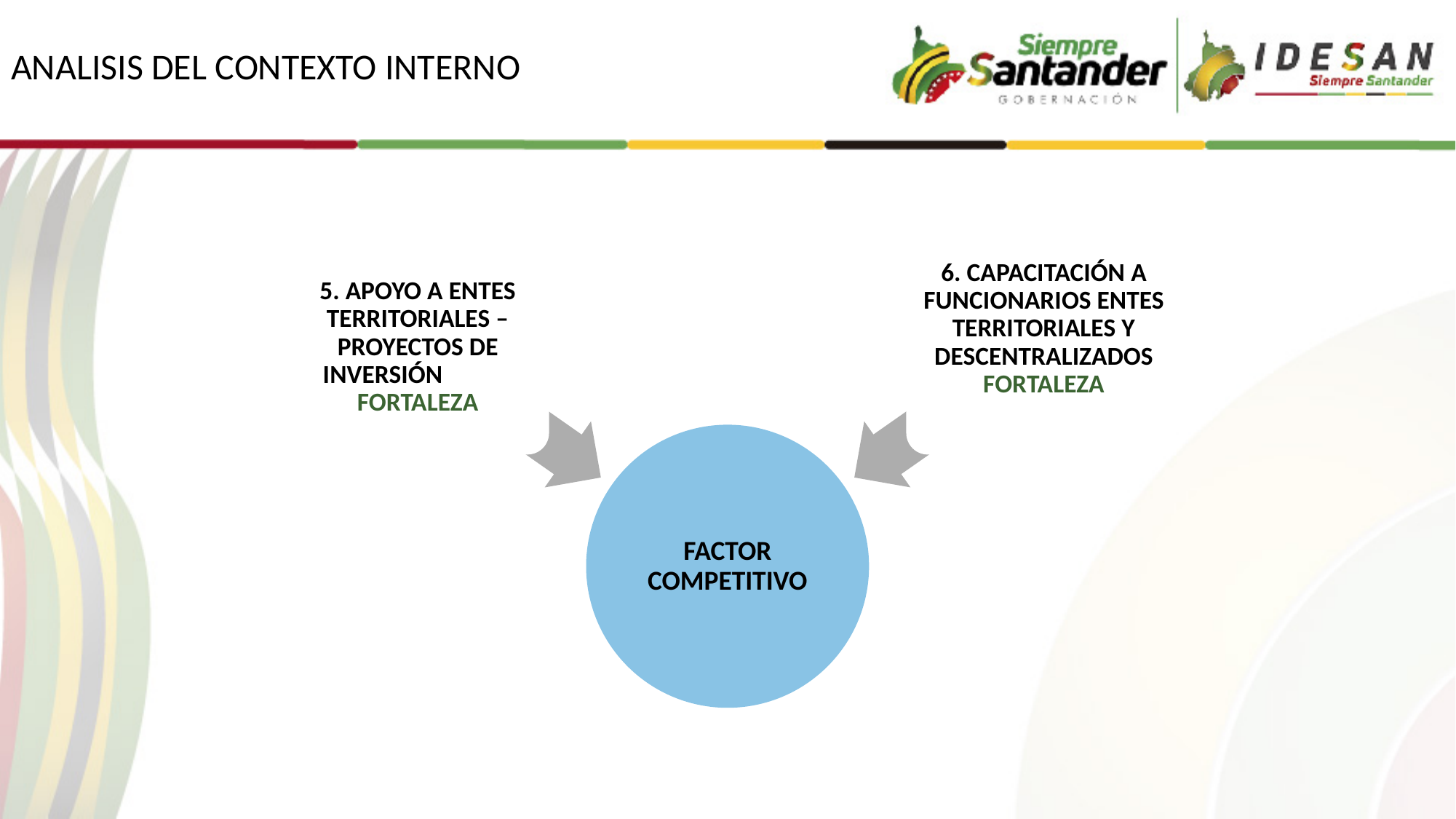

# ANALISIS DEL CONTEXTO INTERNO
FACTOR COMPETITIVO
5. APOYO A ENTES TERRITORIALES – PROYECTOS DE INVERSIÓN             FORTALEZA
6. CAPACITACIÓN A FUNCIONARIOS ENTES TERRITORIALES Y DESCENTRALIZADOS FORTALEZA